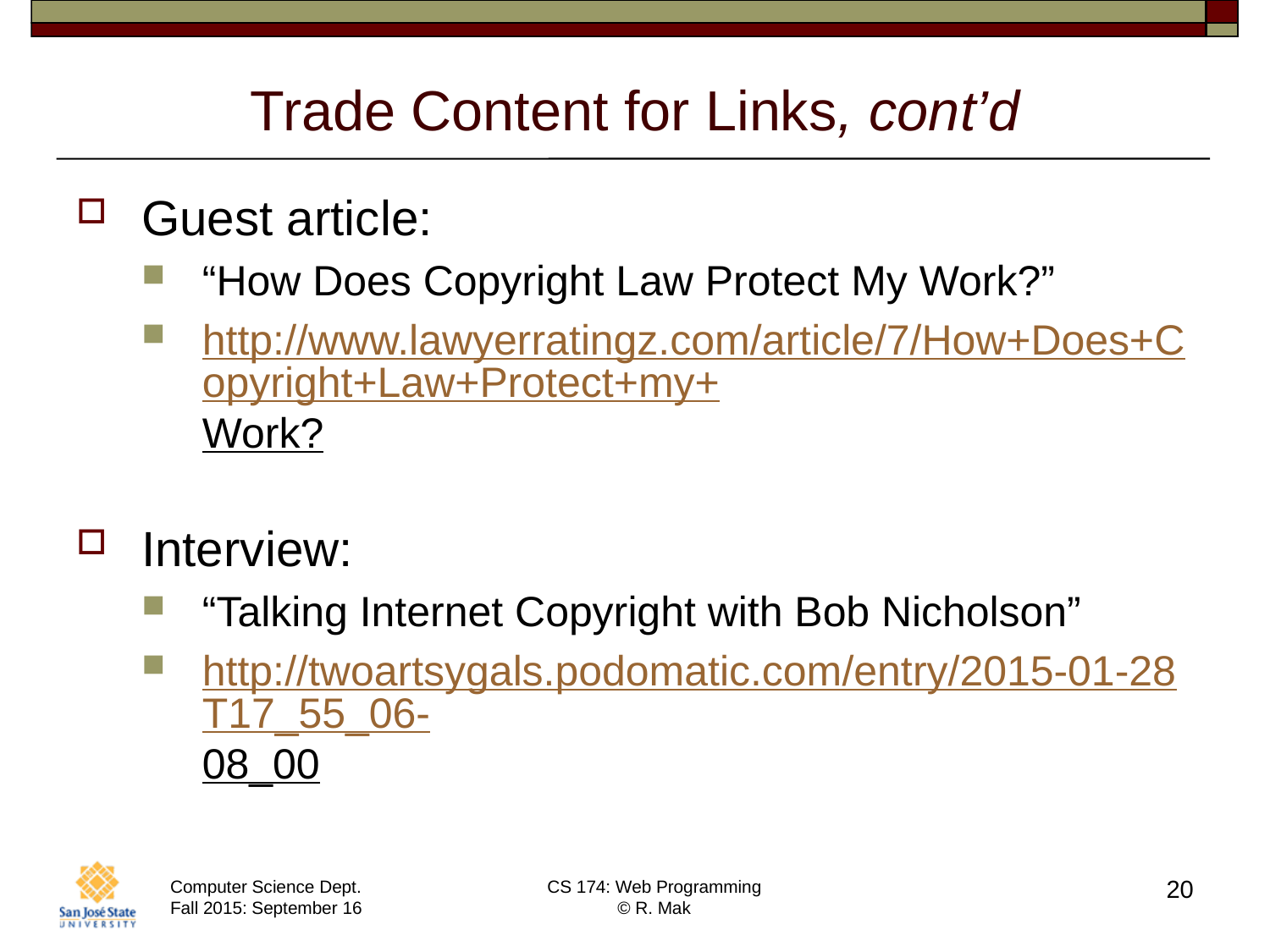

# Trade Content for Links, cont’d
Guest article:
“How Does Copyright Law Protect My Work?”
http://www.lawyerratingz.com/article/7/How+Does+Copyright+Law+Protect+my+Work?

Interview:
“Talking Internet Copyright with Bob Nicholson”
http://twoartsygals.podomatic.com/entry/2015-01-28T17_55_06-08_00
20